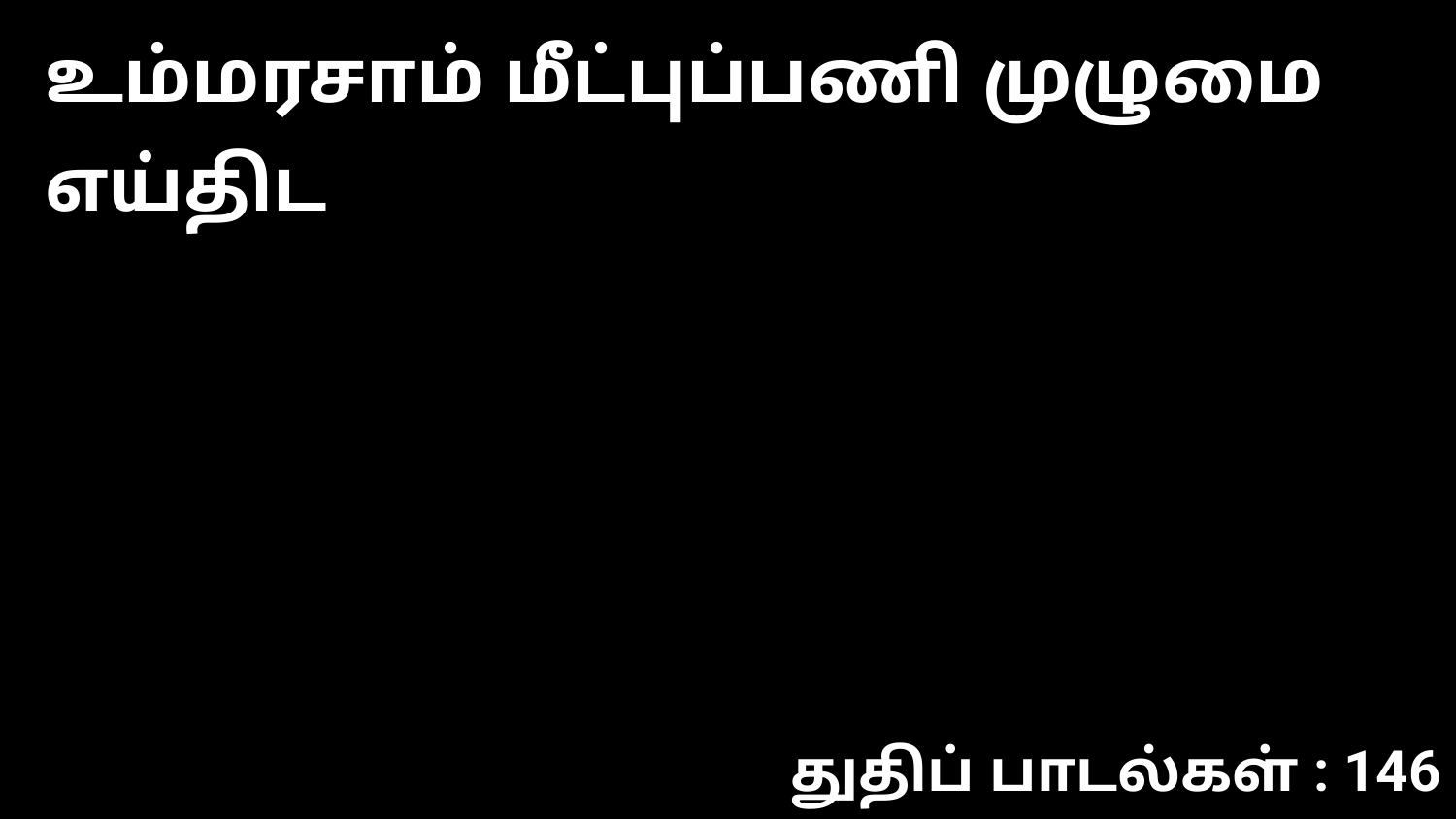

உம்மரசாம் மீட்புப்பணி முழுமை எய்திட
துதிப் பாடல்கள் : 146